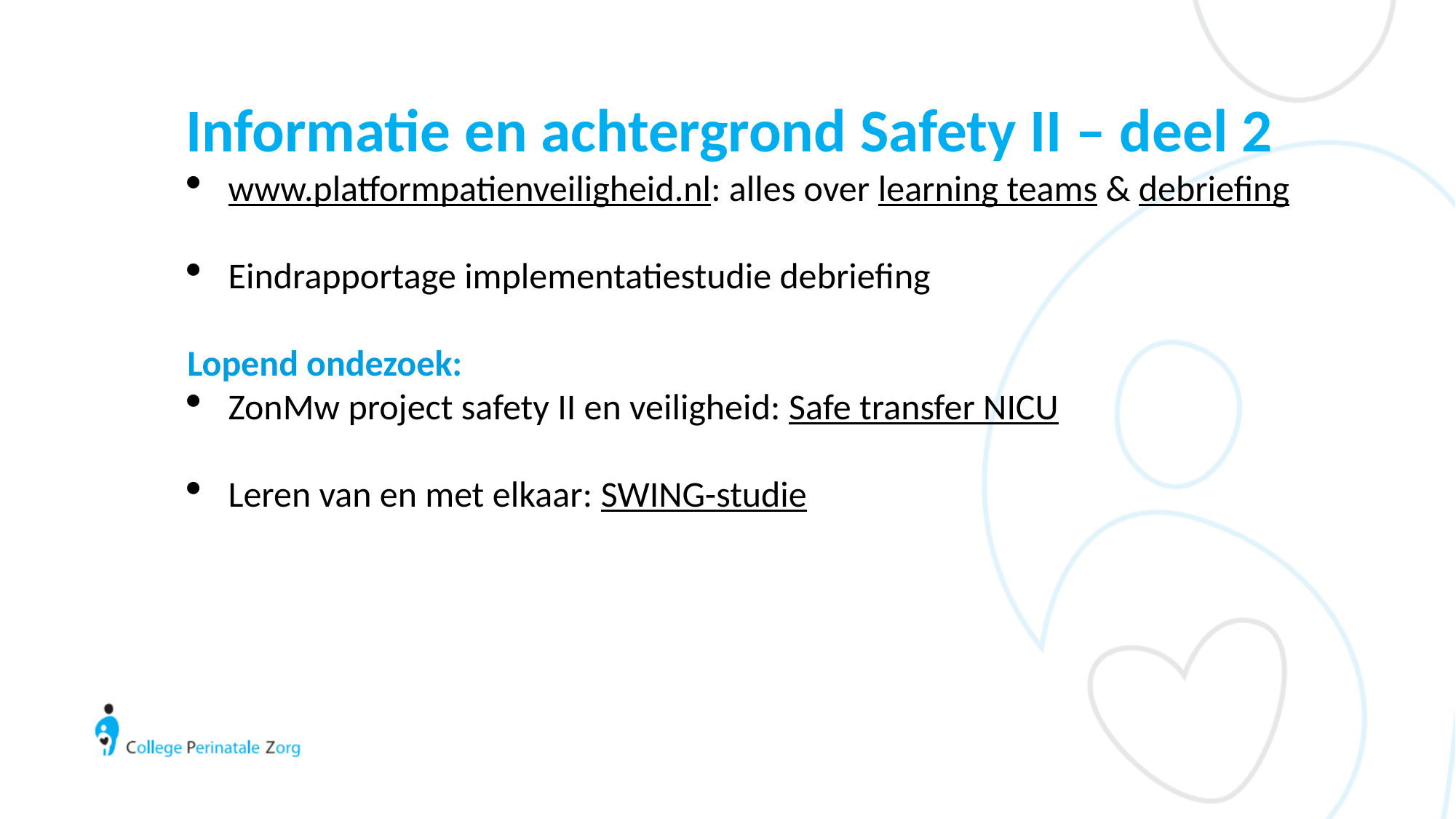

Informatie en achtergrond Safety II – deel 2
www.platformpatienveiligheid.nl: alles over learning teams & debriefing

Eindrapportage implementatiestudie debriefing

Lopend ondezoek:
ZonMw project safety II en veiligheid: Safe transfer NICU

Leren van en met elkaar: SWING-studie